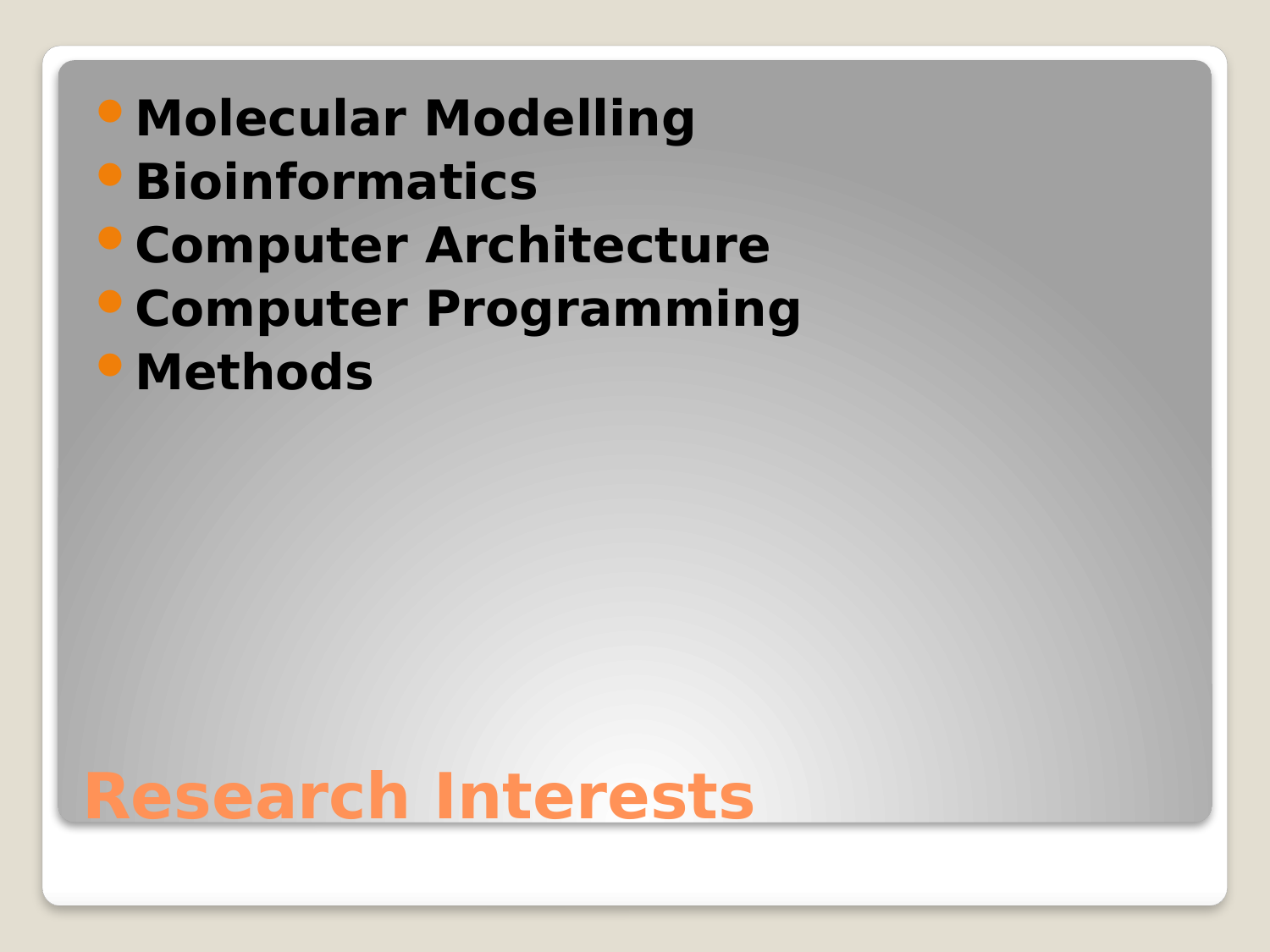

Molecular Modelling
Bioinformatics
Computer Architecture
Computer Programming
Methods
# Research Interests